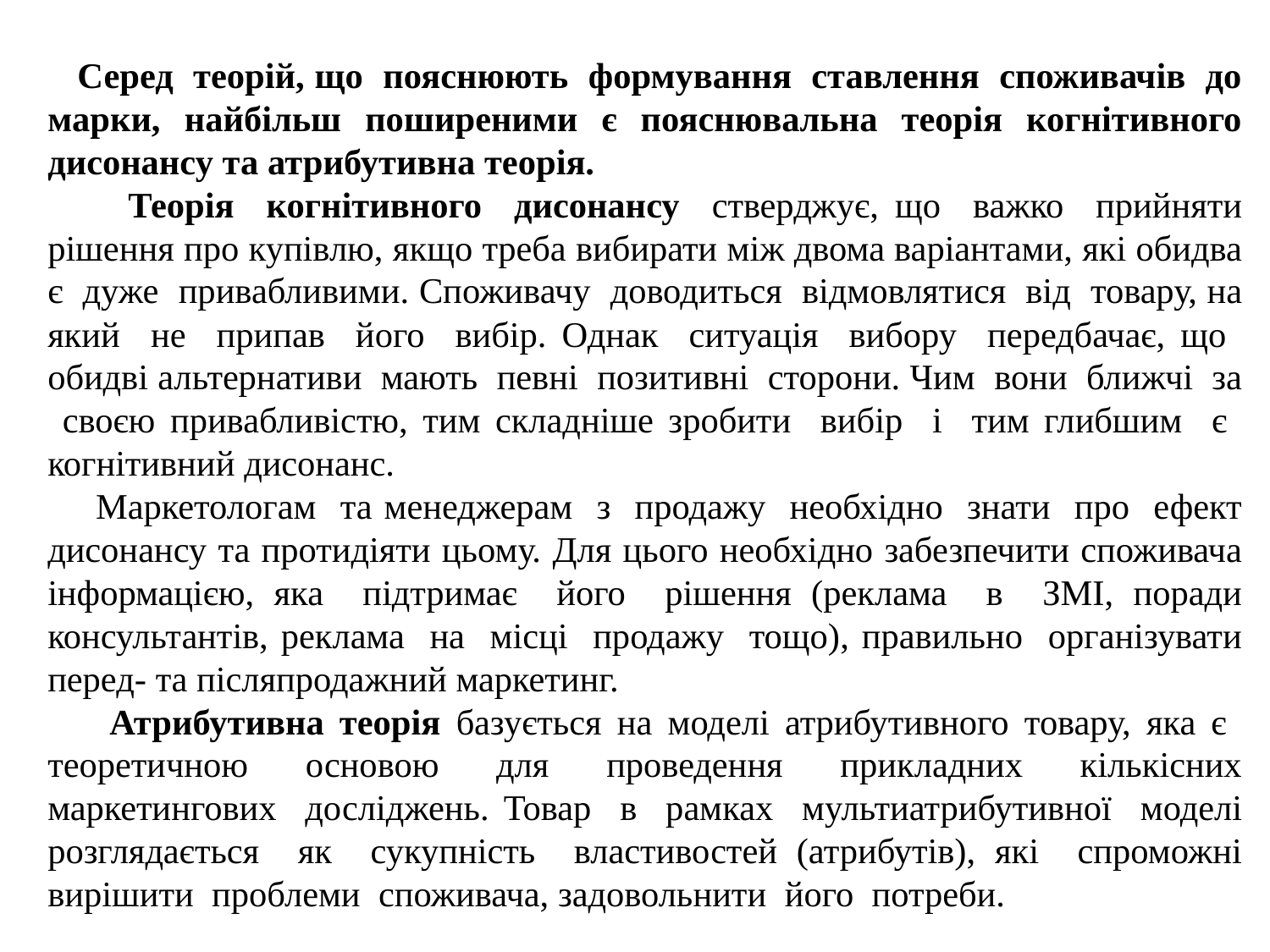

Серед  теорій, що  пояснюють  формування  ставлення  споживачів  до марки, найбільш поширеними є пояснювальна теорія когнітивного дисонансу та атрибутивна теорія.
     Теорія  когнітивного  дисонансу  стверджує, що  важко  прийняти рішення про купівлю, якщо треба вибирати між двома варіантами, які обидва є  дуже  привабливими. Споживачу  доводиться  відмовлятися  від  товару, на який  не  припав  його  вибір. Однак  ситуація  вибору  передбачає, що  обидві альтернативи  мають  певні  позитивні  сторони. Чим  вони  ближчі  за  своєю привабливістю, тим складніше зробити  вибір  і  тим глибшим  є  когнітивний дисонанс.
    Маркетологам  та менеджерам  з  продажу  необхідно  знати  про  ефект дисонансу та протидіяти цьому. Для цього необхідно забезпечити споживача інформацією, яка  підтримає  його  рішення (реклама  в  ЗМІ, поради консультантів, реклама  на  місці  продажу  тощо), правильно  організувати перед- та післяпродажний маркетинг.
    Атрибутивна теорія базується на моделі атрибутивного товару, яка є  теоретичною  основою  для  проведення  прикладних  кількісних маркетингових  досліджень. Товар  в  рамках  мультиатрибутивної  моделі розглядається  як  сукупність  властивостей (атрибутів), які  спроможні вирішити  проблеми  споживача, задовольнити  його  потреби.